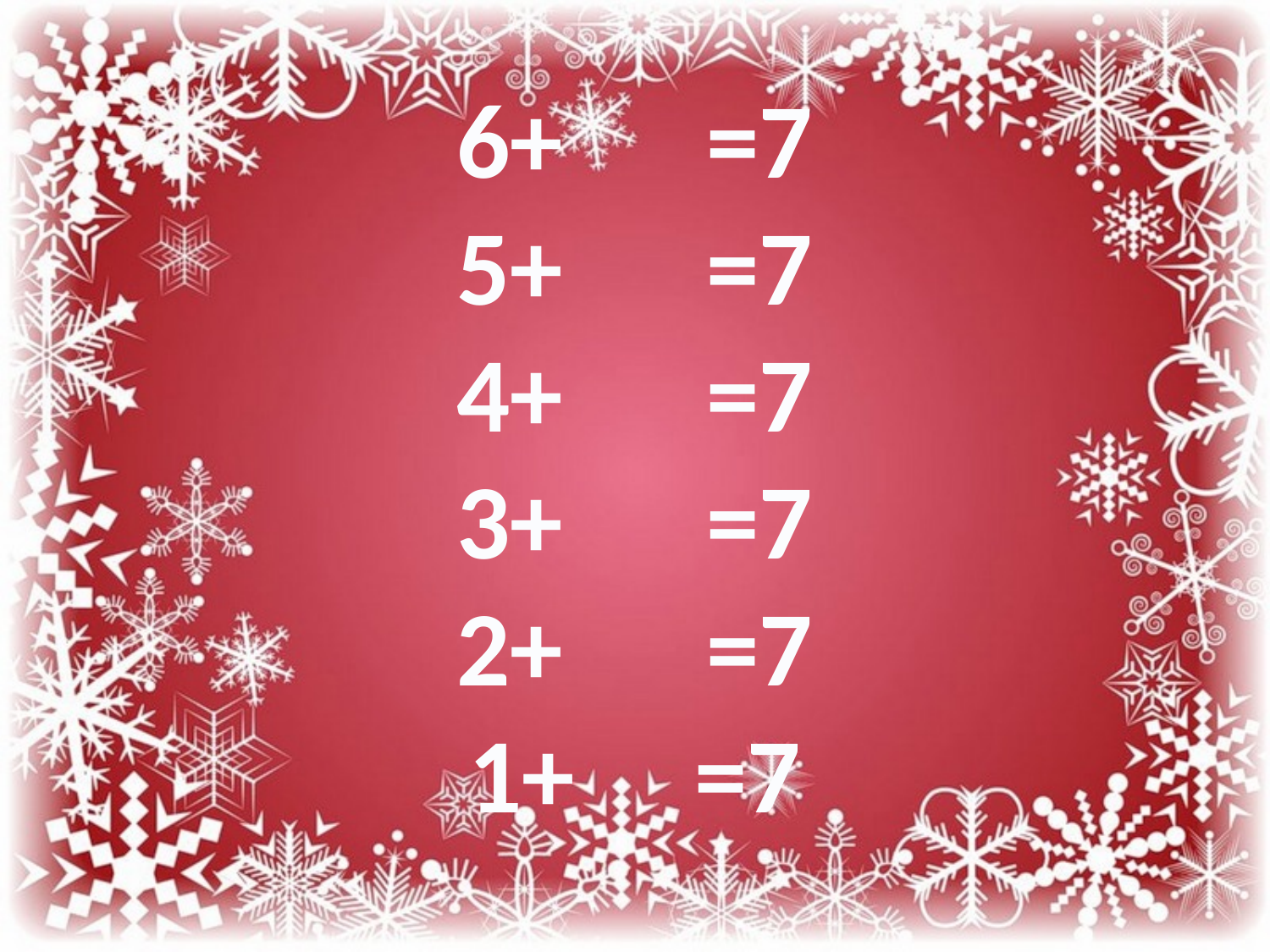

6+      =7
5+      =7
4+      =7
3+      =7
2+      =7
1+     =7